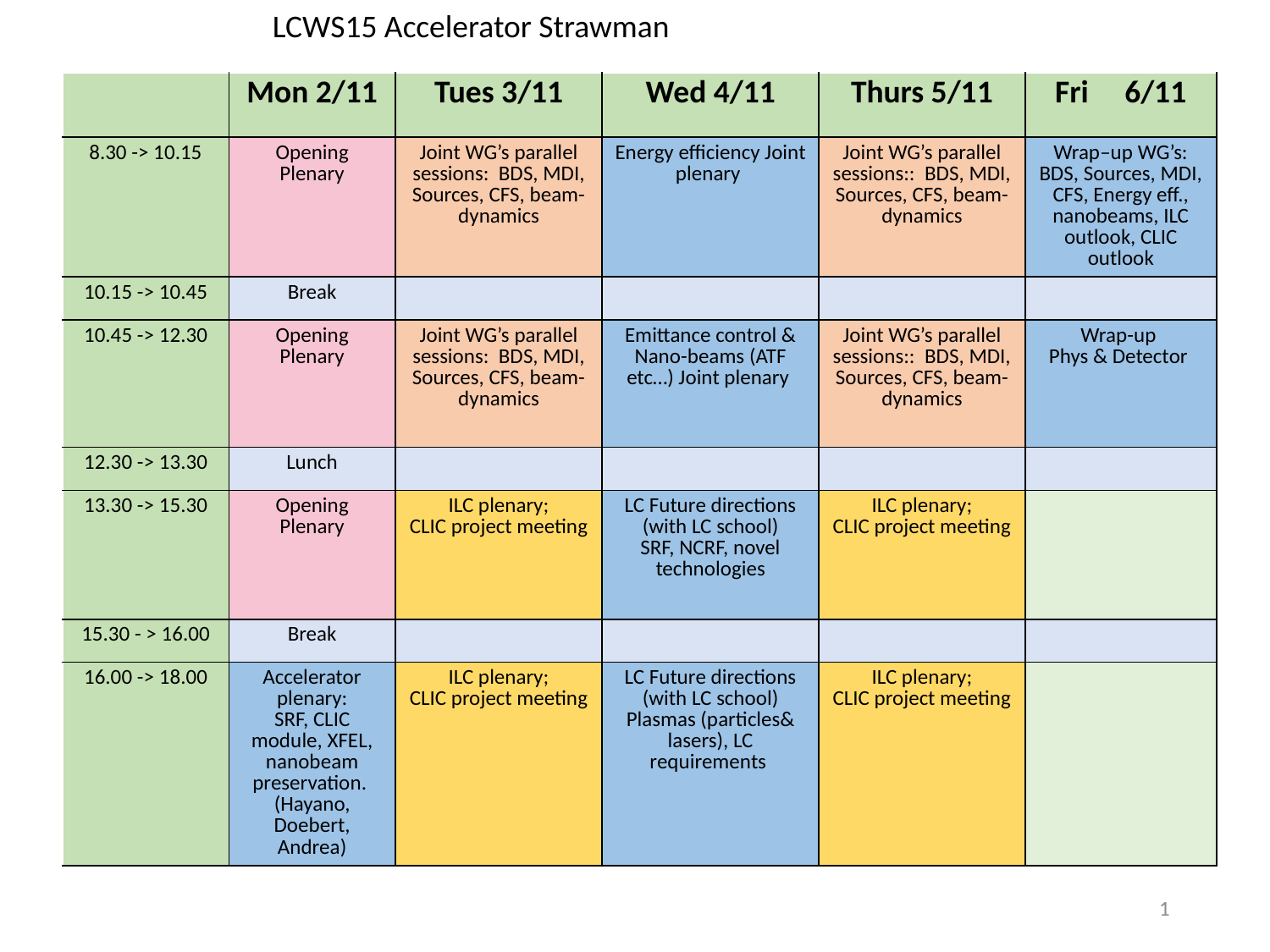

LCWS15 Accelerator Strawman
|  | Mon 2/11 | Tues 3/11 | Wed 4/11 | Thurs 5/11 | Fri 6/11 |
| --- | --- | --- | --- | --- | --- |
| 8.30 -> 10.15 | Opening Plenary | Joint WG’s parallel sessions: BDS, MDI, Sources, CFS, beam-dynamics | Energy efficiency Joint plenary | Joint WG’s parallel sessions:: BDS, MDI, Sources, CFS, beam-dynamics | Wrap–up WG’s: BDS, Sources, MDI, CFS, Energy eff., nanobeams, ILC outlook, CLIC outlook |
| 10.15 -> 10.45 | Break |  |  |  |  |
| 10.45 -> 12.30 | Opening Plenary | Joint WG’s parallel sessions: BDS, MDI, Sources, CFS, beam-dynamics | Emittance control & Nano-beams (ATF etc…) Joint plenary | Joint WG’s parallel sessions:: BDS, MDI, Sources, CFS, beam-dynamics | Wrap-up Phys & Detector |
| 12.30 -> 13.30 | Lunch |  |  |  |  |
| 13.30 -> 15.30 | Opening Plenary | ILC plenary; CLIC project meeting | LC Future directions (with LC school) SRF, NCRF, novel technologies | ILC plenary; CLIC project meeting |  |
| 15.30 - > 16.00 | Break |  |  |  |  |
| 16.00 -> 18.00 | Accelerator plenary: SRF, CLIC module, XFEL, nanobeam preservation. (Hayano, Doebert, Andrea) | ILC plenary; CLIC project meeting | LC Future directions (with LC school) Plasmas (particles& lasers), LC requirements | ILC plenary; CLIC project meeting |  |
1